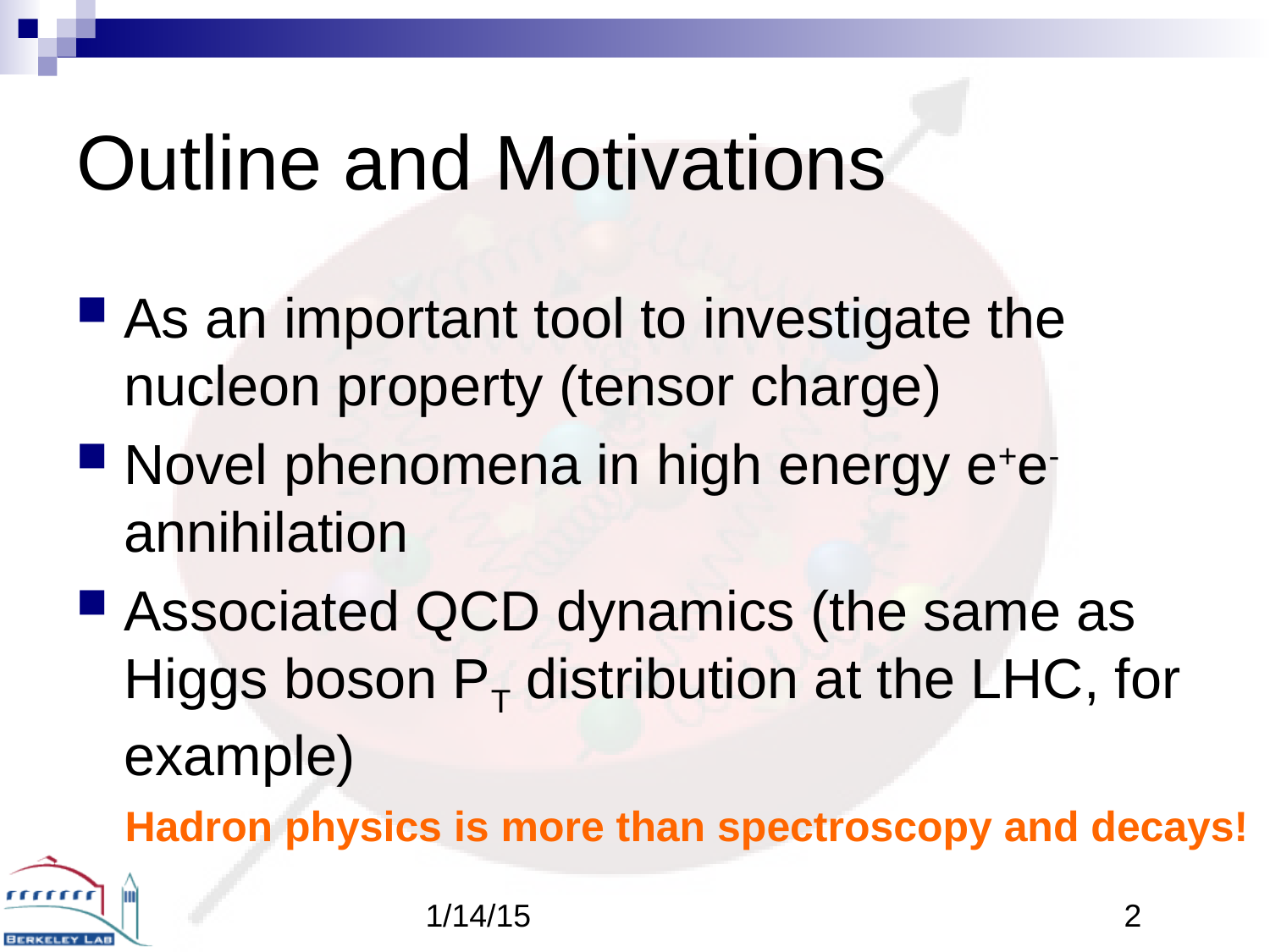

# Outline and Motivations
As an important tool to investigate the nucleon property (tensor charge)
Novel phenomena in high energy e+e- annihilation
Associated QCD dynamics (the same as Higgs boson PT distribution at the LHC, for example)
Hadron physics is more than spectroscopy and decays!
1/14/15
2